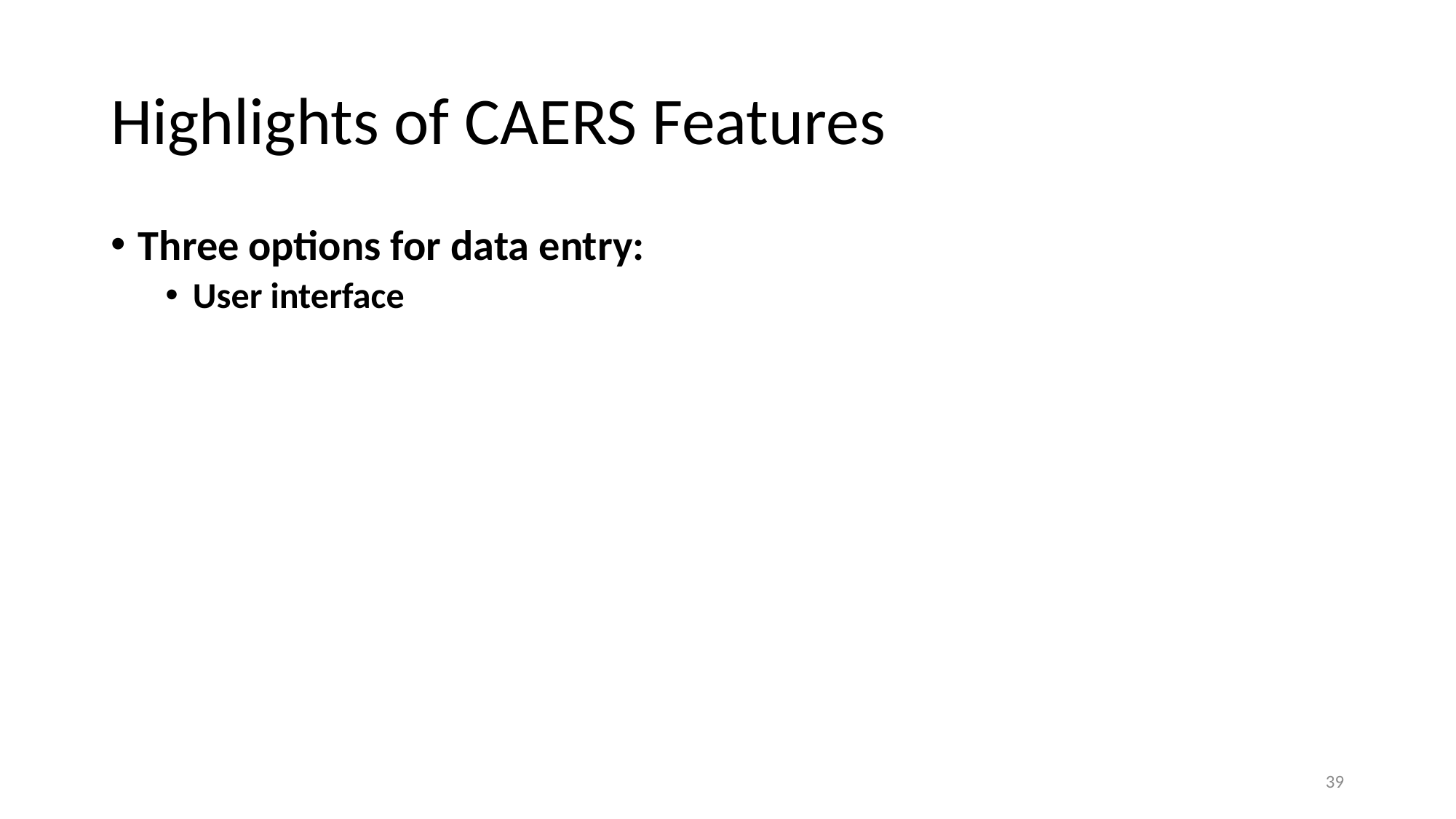

# Highlights of CAERS Features - 1
Three options for data entry:
User interface
39